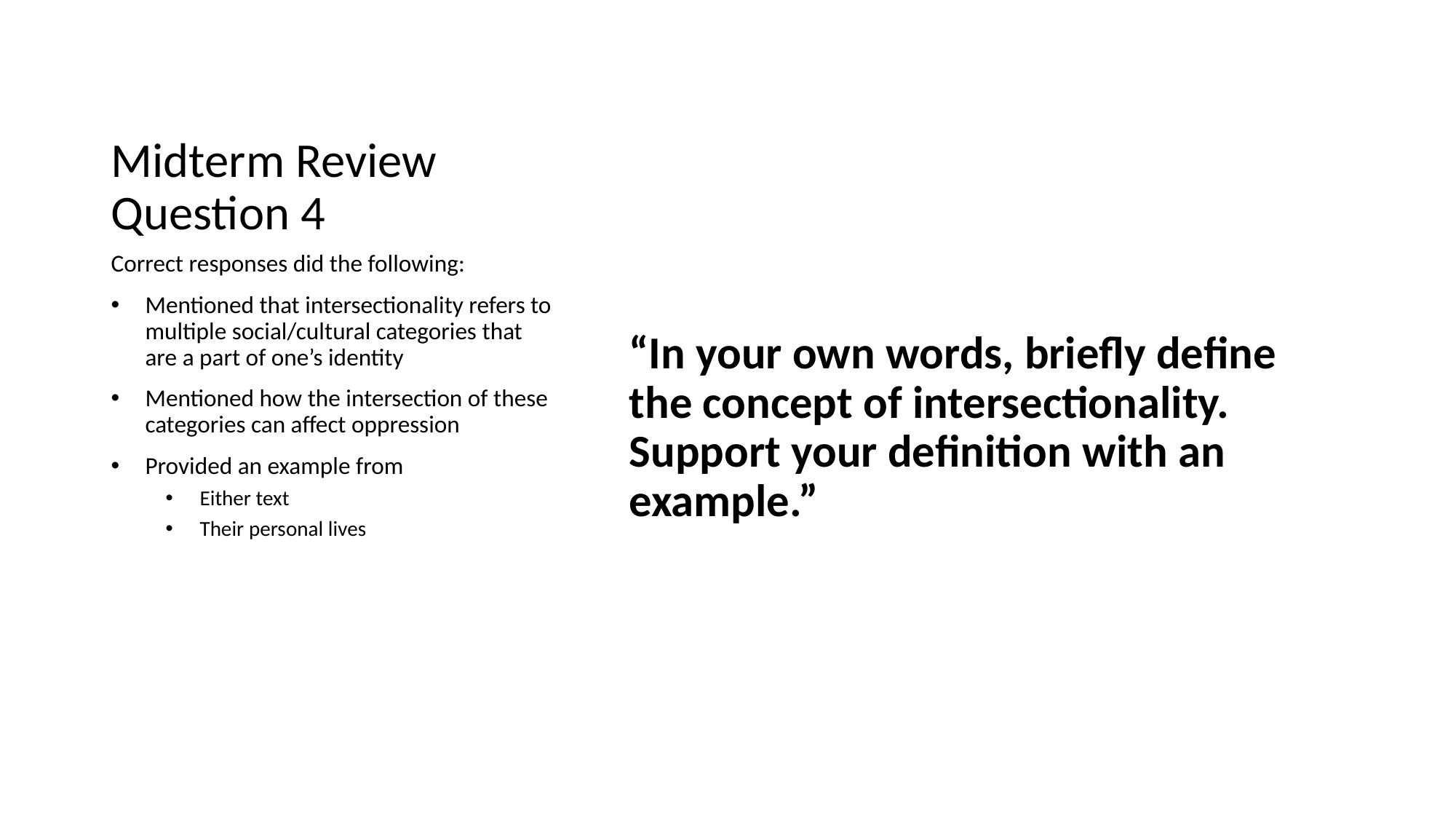

# Midterm Review Question 4
Correct responses did the following:
Mentioned that intersectionality refers to multiple social/cultural categories that are a part of one’s identity
Mentioned how the intersection of these categories can affect oppression
Provided an example from
Either text
Their personal lives
“In your own words, briefly define the concept of intersectionality. Support your definition with an example.”